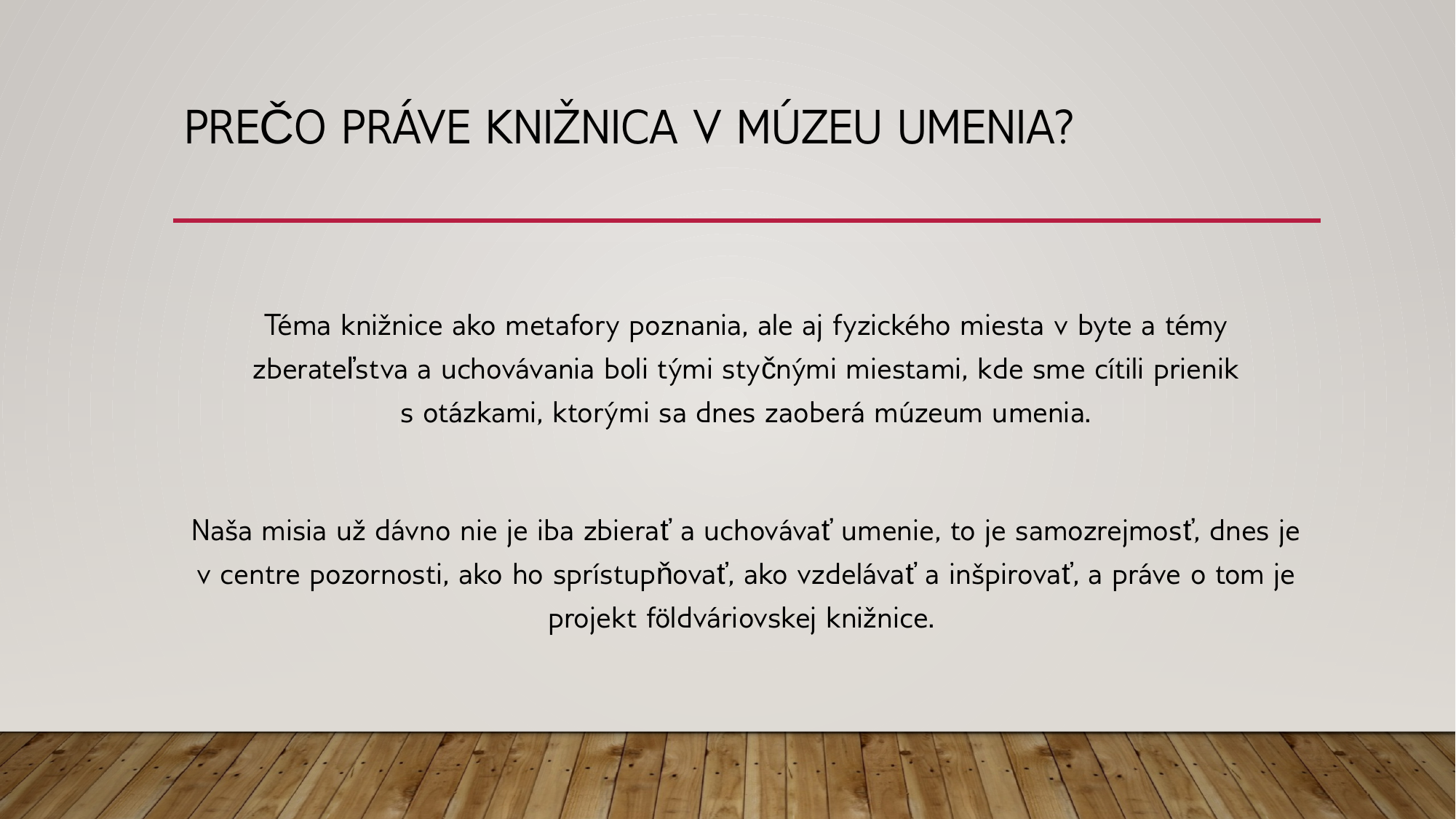

# Prečo práve knižnica v múzeu umenia?

Téma knižnice ako metafory poznania, ale aj fyzického miesta v byte a témy zberateľstva a uchovávania boli tými styčnými miestami, kde sme cítili prienik s otázkami, ktorými sa dnes zaoberá múzeum umenia.

Naša misia už dávno nie je iba zbierať a uchovávať umenie, to je samozrejmosť, dnes je v centre pozornosti, ako ho sprístupňovať, ako vzdelávať a inšpirovať, a práve o tom je projekt földváriovskej knižnice.